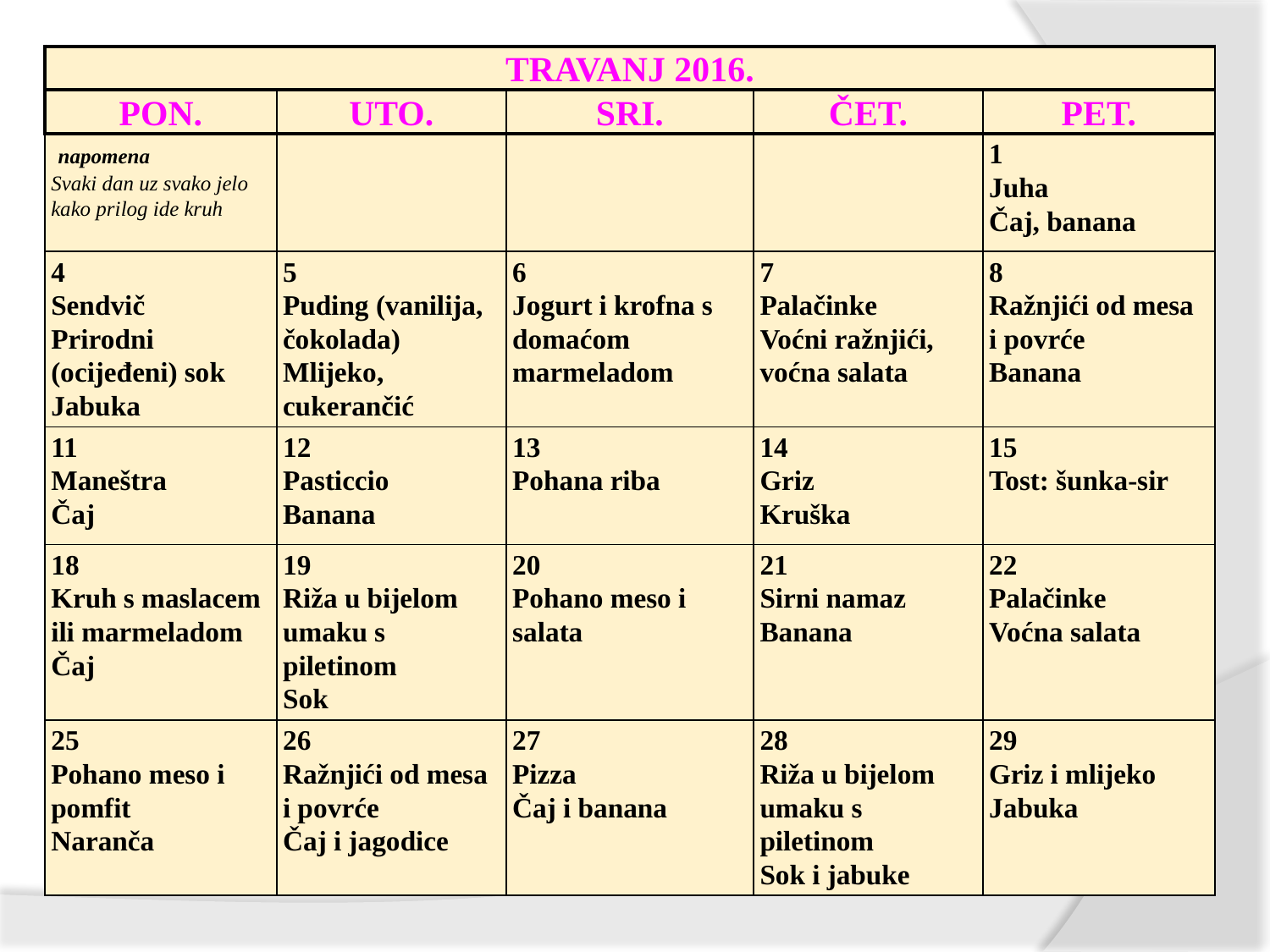

| TRAVANJ 2016. |  |  |  |  |
| --- | --- | --- | --- | --- |
| PON. | UTO. | SRI. | ČET. | PET. |
| napomena Svaki dan uz svako jelo kako prilog ide kruh |  |  |  | 1 Juha Čaj, banana |
| 4 Sendvič Prirodni (ocijeđeni) sok Jabuka | 5 Puding (vanilija, čokolada) Mlijeko, cukerančić | 6 Jogurt i krofna s domaćom marmeladom | 7 Palačinke Voćni ražnjići, voćna salata | 8 Ražnjići od mesa i povrće Banana |
| 11 Maneštra Čaj | 12 Pasticcio Banana | 13 Pohana riba | 14 Griz Kruška | 15 Tost: šunka-sir |
| 18 Kruh s maslacem ili marmeladom Čaj | 19 Riža u bijelom umaku s piletinom Sok | 20 Pohano meso i salata | 21 Sirni namaz Banana | 22 Palačinke Voćna salata |
| 25 Pohano meso i pomfit Naranča | 26 Ražnjići od mesa i povrće Čaj i jagodice | 27 Pizza Čaj i banana | 28 Riža u bijelom umaku s piletinom Sok i jabuke | 29 Griz i mlijeko Jabuka |